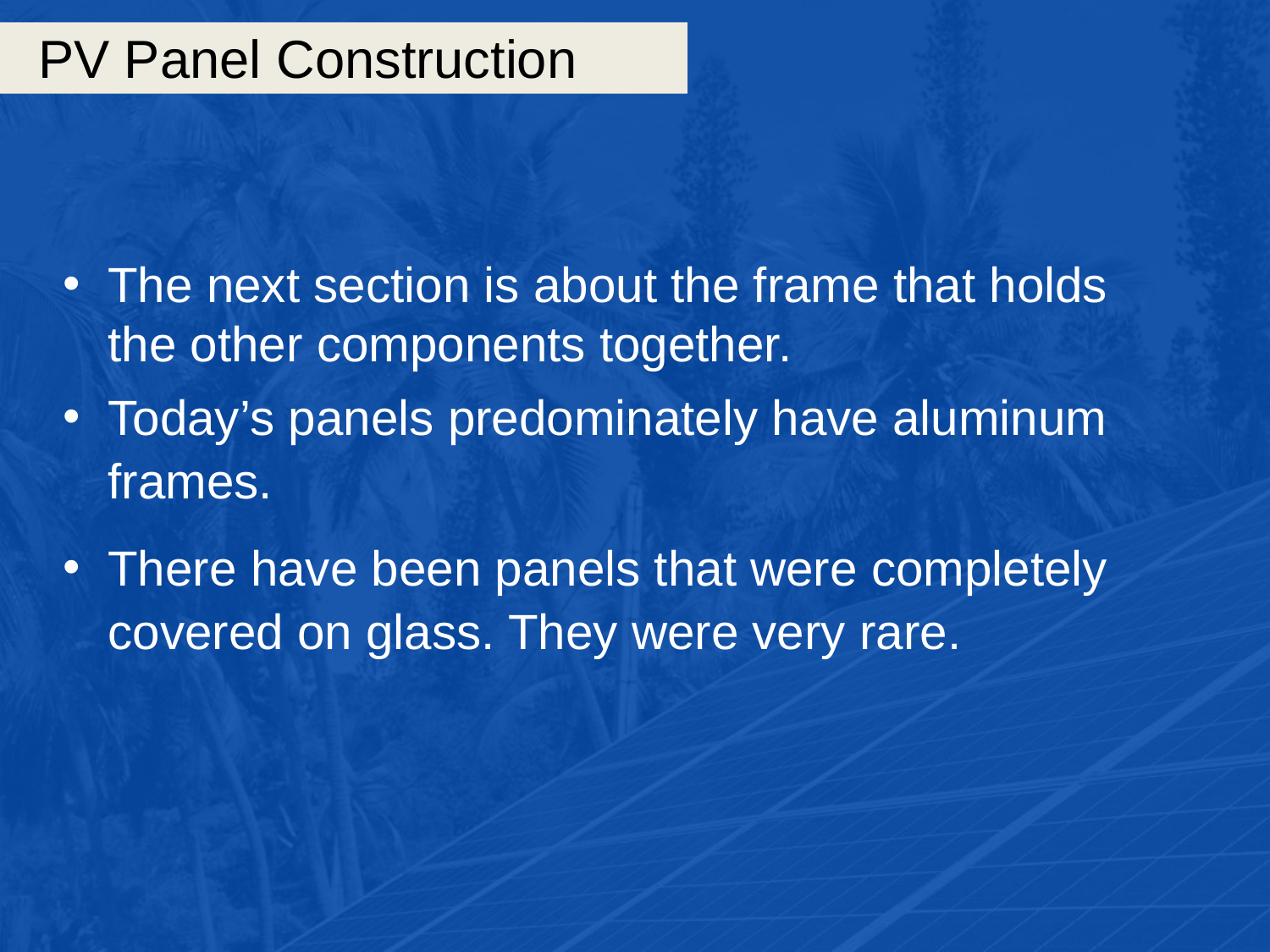

# PV Panel Construction
The next section is about the frame that holds the other components together.
Today’s panels predominately have aluminum frames.
There have been panels that were completely  covered on glass. They were very rare.